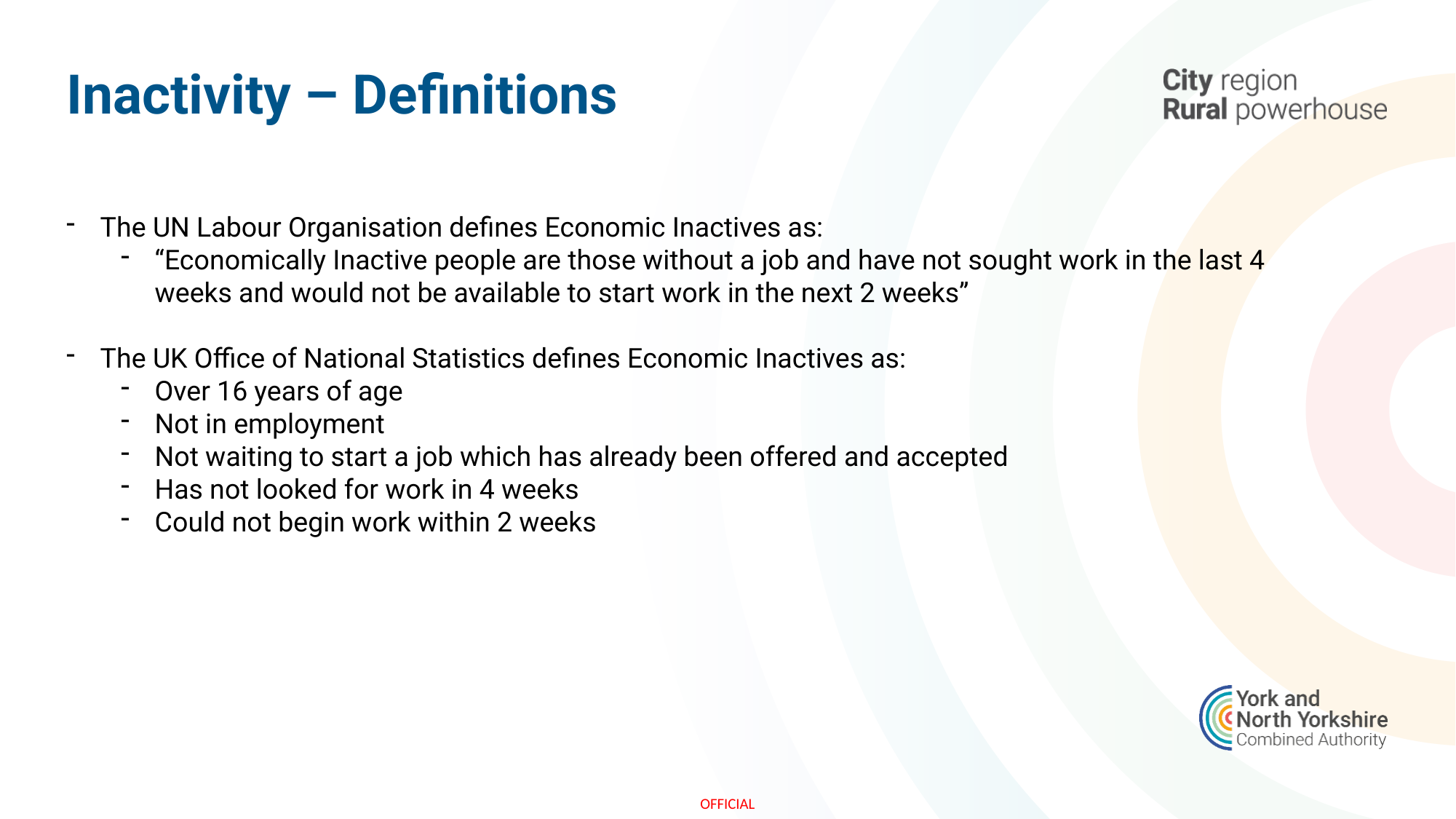

# Inactivity – Definitions
The UN Labour Organisation defines Economic Inactives as:
“Economically Inactive people are those without a job and have not sought work in the last 4 weeks and would not be available to start work in the next 2 weeks”

The UK Office of National Statistics defines Economic Inactives as:
Over 16 years of age
Not in employment
Not waiting to start a job which has already been offered and accepted
Has not looked for work in 4 weeks
Could not begin work within 2 weeks